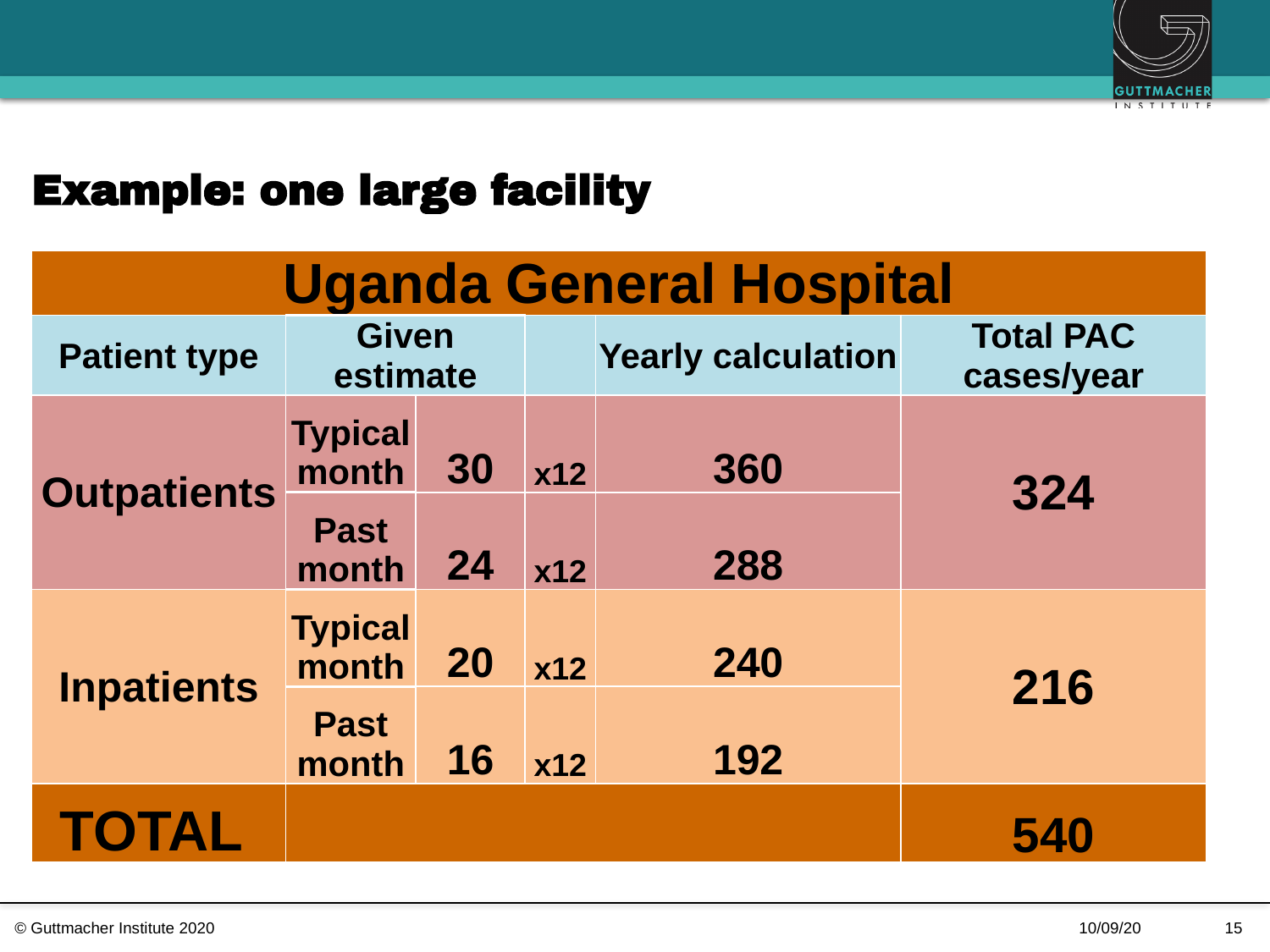

# Example: one large facility
| Uganda General Hospital |  |  |  |  |  |
| --- | --- | --- | --- | --- | --- |
| Patient type | Given estimate |  |  | Yearly calculation | Total PAC cases/year |
| Outpatients | Typical month | 30 | x12 | 360 | 324 |
|  | Past month | 24 | x12 | 288 |  |
| Inpatients | Typical month | 20 | x12 | 240 | 216 |
|  | Past month | 16 | x12 | 192 |  |
| TOTAL |  |  |  |  | 540 |